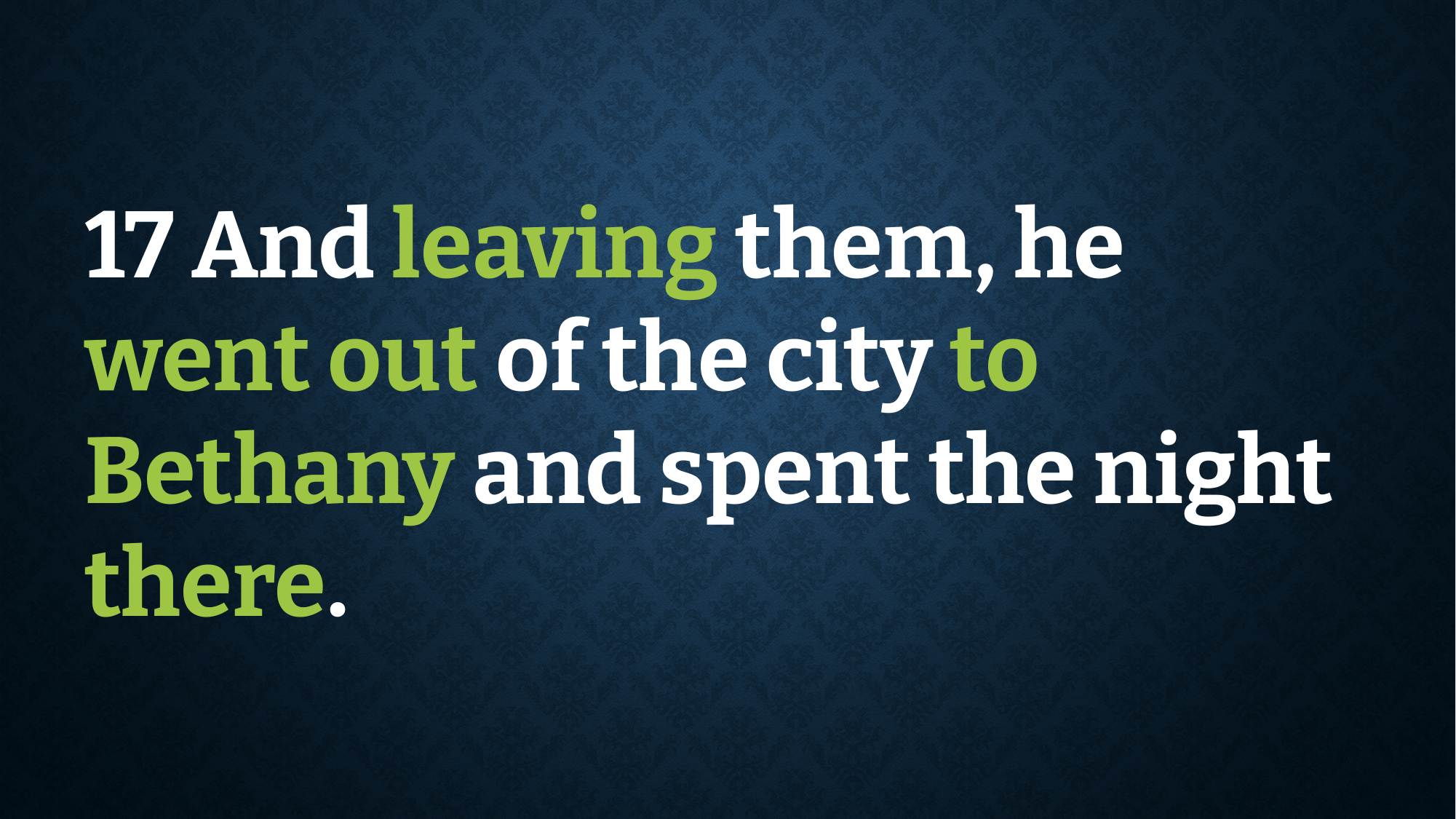

17 And leaving them, he went out of the city to Bethany and spent the night there.